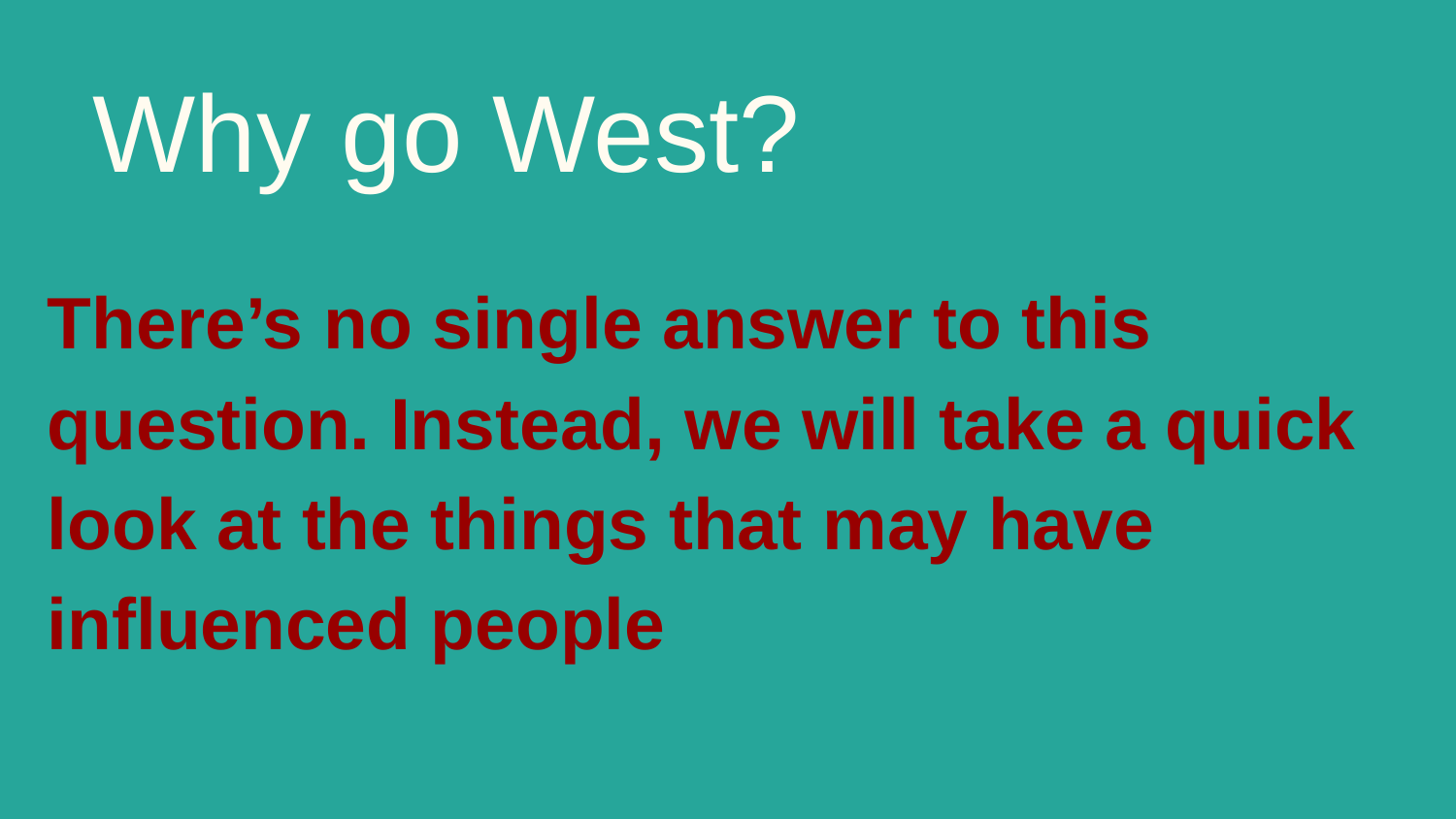

# Why go West?
There’s no single answer to this question. Instead, we will take a quick look at the things that may have influenced people